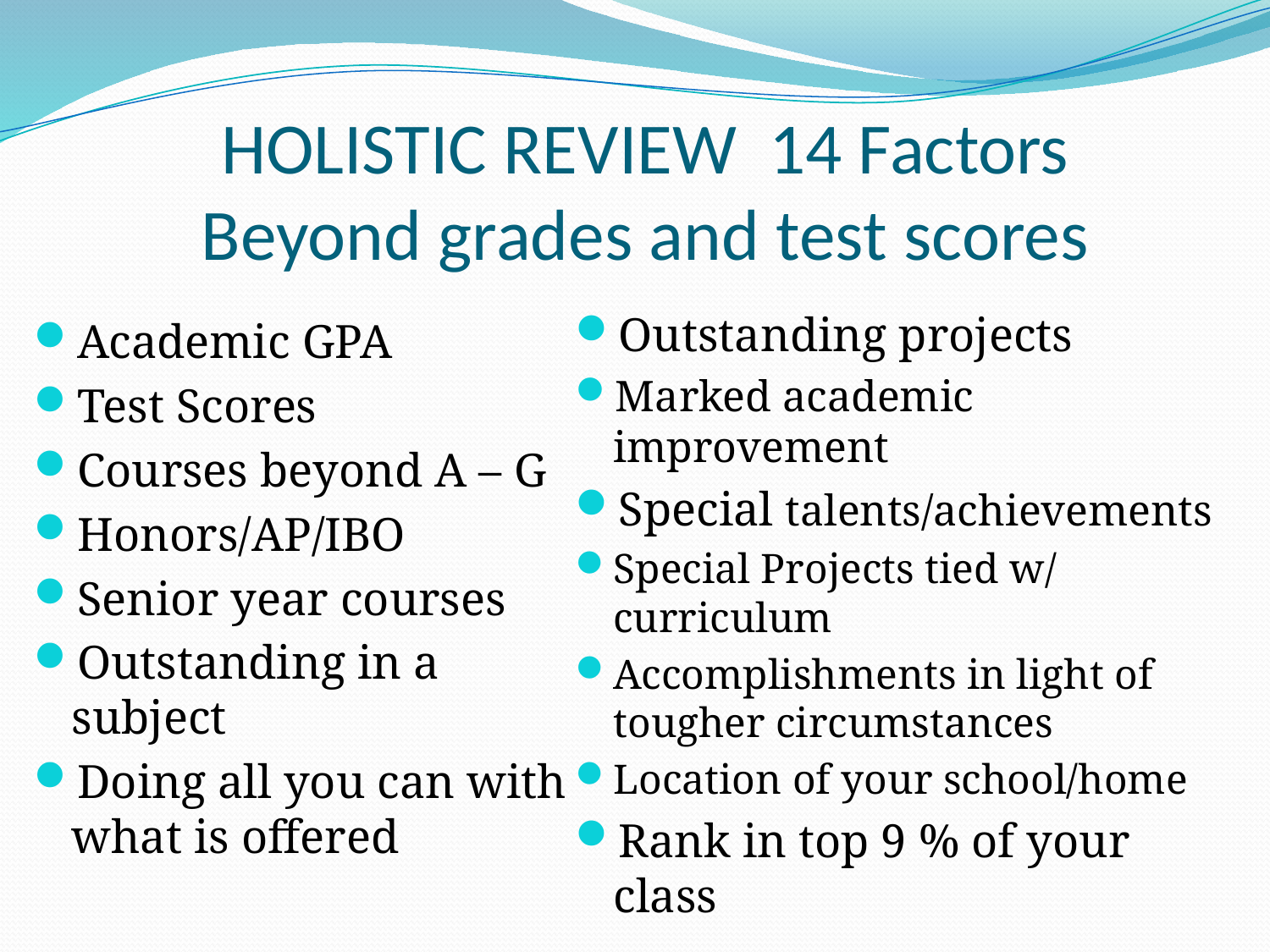

# HOLISTIC REVIEW  14 Factors Beyond grades and test scores
Outstanding projects
Marked academic improvement
Special talents/achievements
Special Projects tied w/ curriculum
Accomplishments in light of tougher circumstances
Location of your school/home
Rank in top 9 % of your class

Academic GPA
Test Scores
Courses beyond A – G
Honors/AP/IBO
Senior year courses
Outstanding in a subject
Doing all you can with what is offered